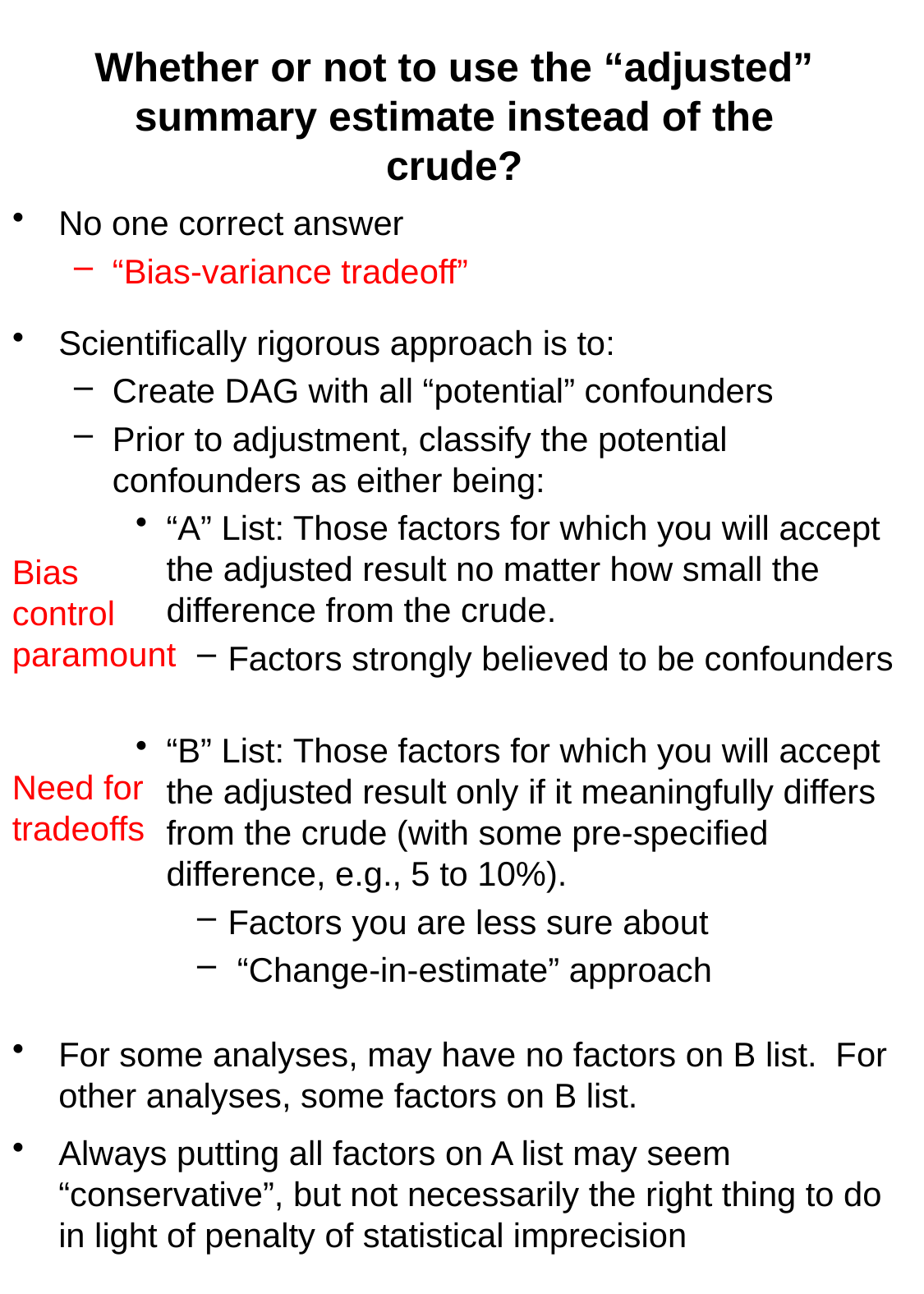

# Whether or not to use the “adjusted” summary estimate instead of the crude?
No one correct answer
“Bias-variance tradeoff”

Scientifically rigorous approach is to:
Create DAG with all “potential” confounders
Prior to adjustment, classify the potential confounders as either being:
“A” List: Those factors for which you will accept the adjusted result no matter how small the difference from the crude.
Factors strongly believed to be confounders

“B” List: Those factors for which you will accept the adjusted result only if it meaningfully differs from the crude (with some pre-specified difference, e.g., 5 to 10%).
Factors you are less sure about
 “Change-in-estimate” approach

For some analyses, may have no factors on B list.  For other analyses, some factors on B list.

Always putting all factors on A list may seem “conservative”, but not necessarily the right thing to do in light of penalty of statistical imprecision
Bias control paramount
Need for tradeoffs